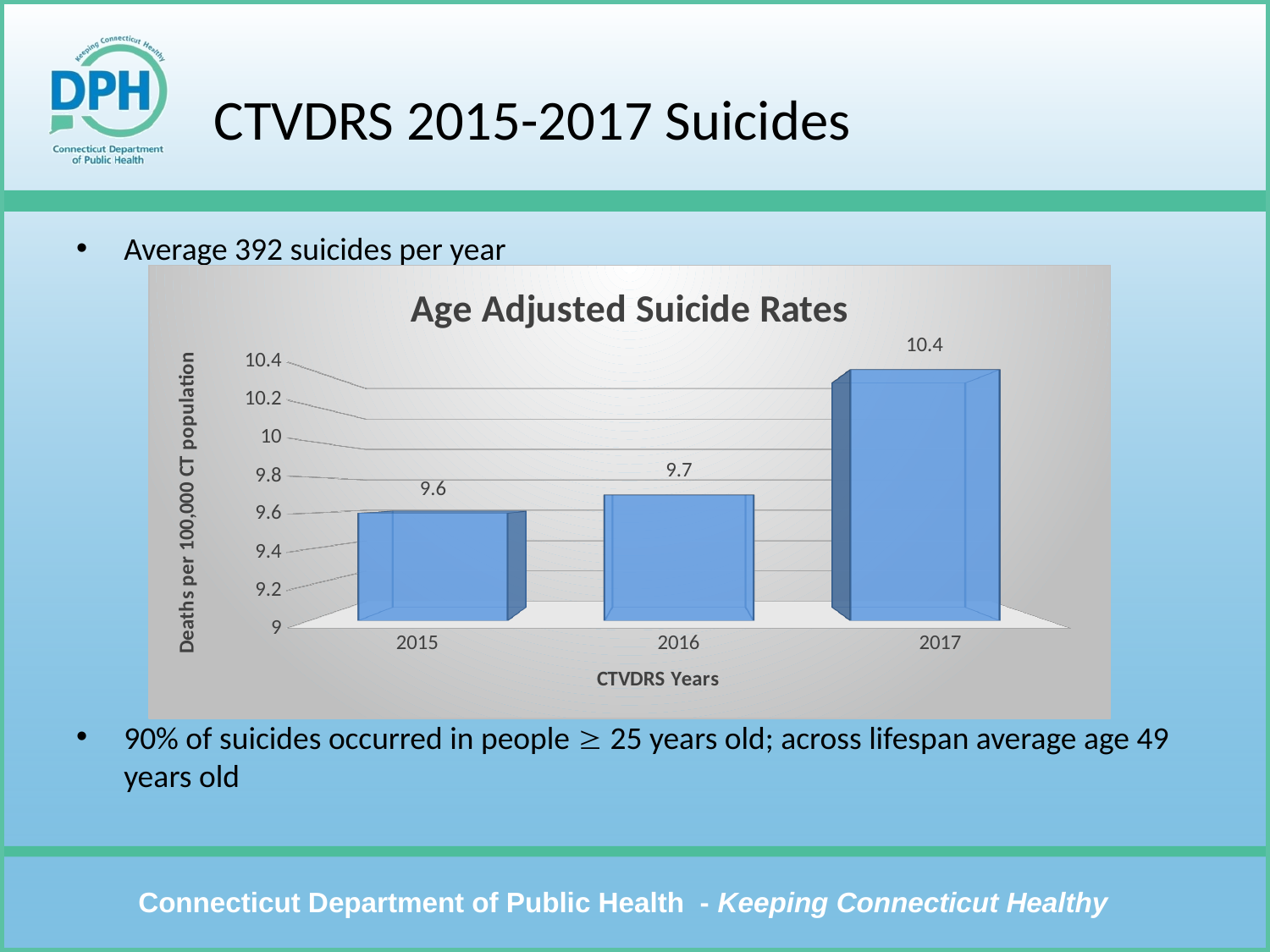

# CTVDRS 2015-2017 Suicides
Average 392 suicides per year

90% of suicides occurred in people ≥ 25 years old; across lifespan average age 49 years old

[unsupported chart]